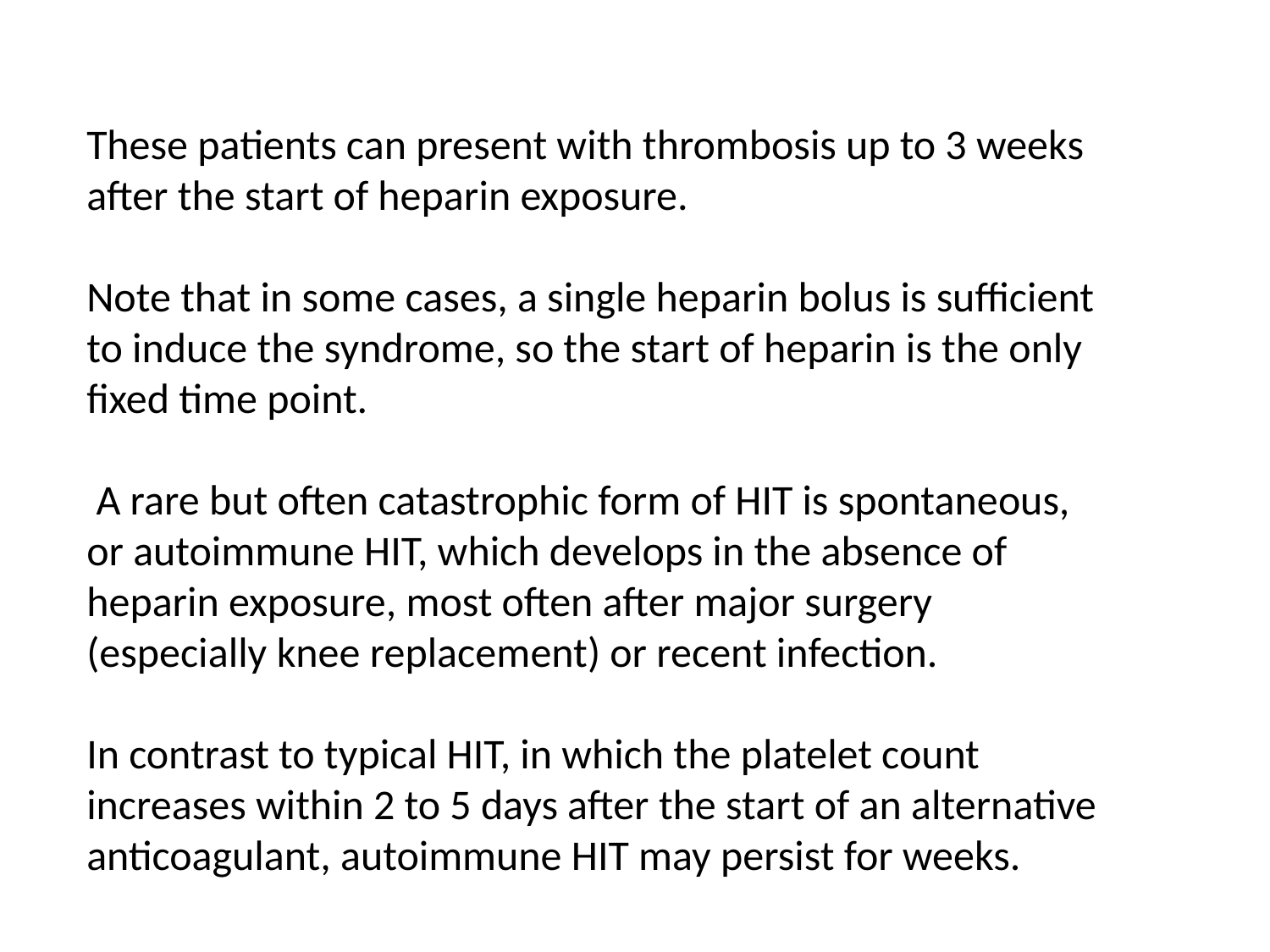

These patients can present with thrombosis up to 3 weeks after the start of heparin exposure.

Note that in some cases, a single heparin bolus is sufficient to induce the syndrome, so the start of heparin is the only fixed time point.

 A rare but often catastrophic form of HIT is spontaneous, or autoimmune HIT, which develops in the absence of heparin exposure, most often after major surgery (especially knee replacement) or recent infection.

In contrast to typical HIT, in which the platelet count increases within 2 to 5 days after the start of an alternative anticoagulant, autoimmune HIT may persist for weeks.